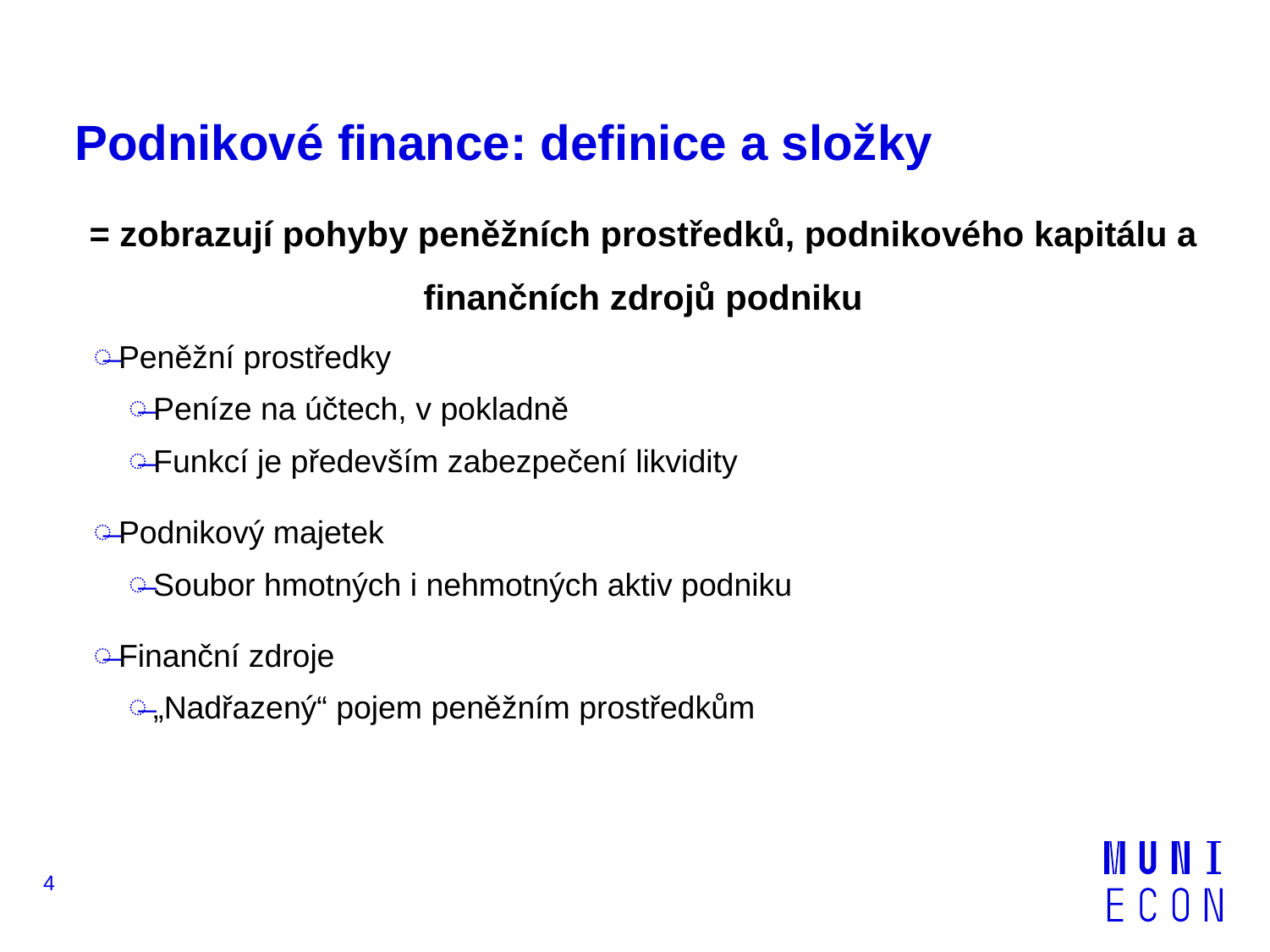

# Podnikové finance: definice a složky
= zobrazují pohyby peněžních prostředků, podnikového kapitálu a finančních zdrojů podniku
Peněžní prostředky
Peníze na účtech, v pokladně
Funkcí je především zabezpečení likvidity
Podnikový majetek
Soubor hmotných i nehmotných aktiv podniku
Finanční zdroje
„Nadřazený“ pojem peněžním prostředkům

4